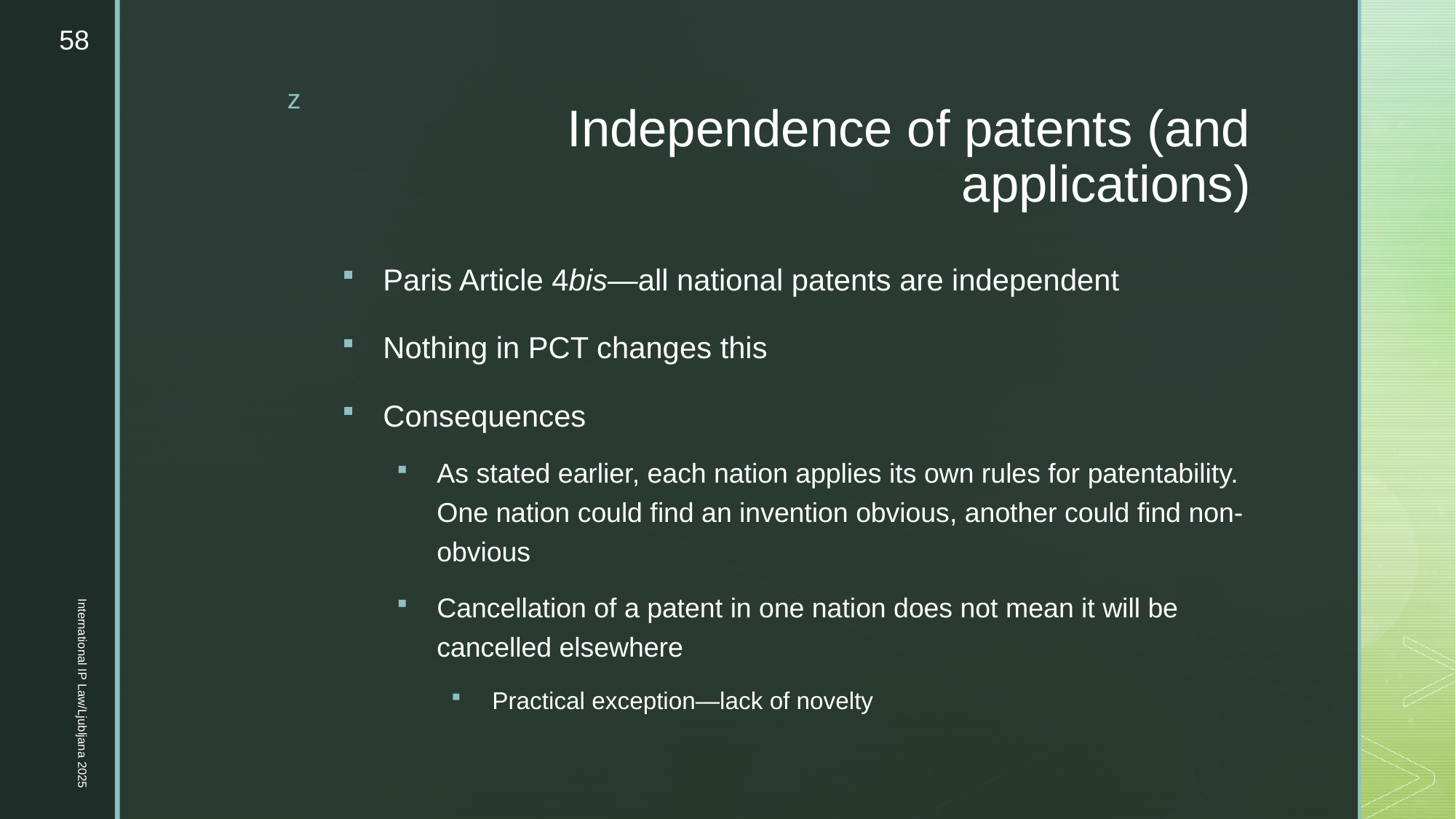

58
# Independence of patents (and applications)
Paris Article 4bis—all national patents are independent
Nothing in PCT changes this
Consequences
As stated earlier, each nation applies its own rules for patentability. One nation could find an invention obvious, another could find non-obvious
Cancellation of a patent in one nation does not mean it will be cancelled elsewhere
Practical exception—lack of novelty
International IP Law/Ljubljana 2025